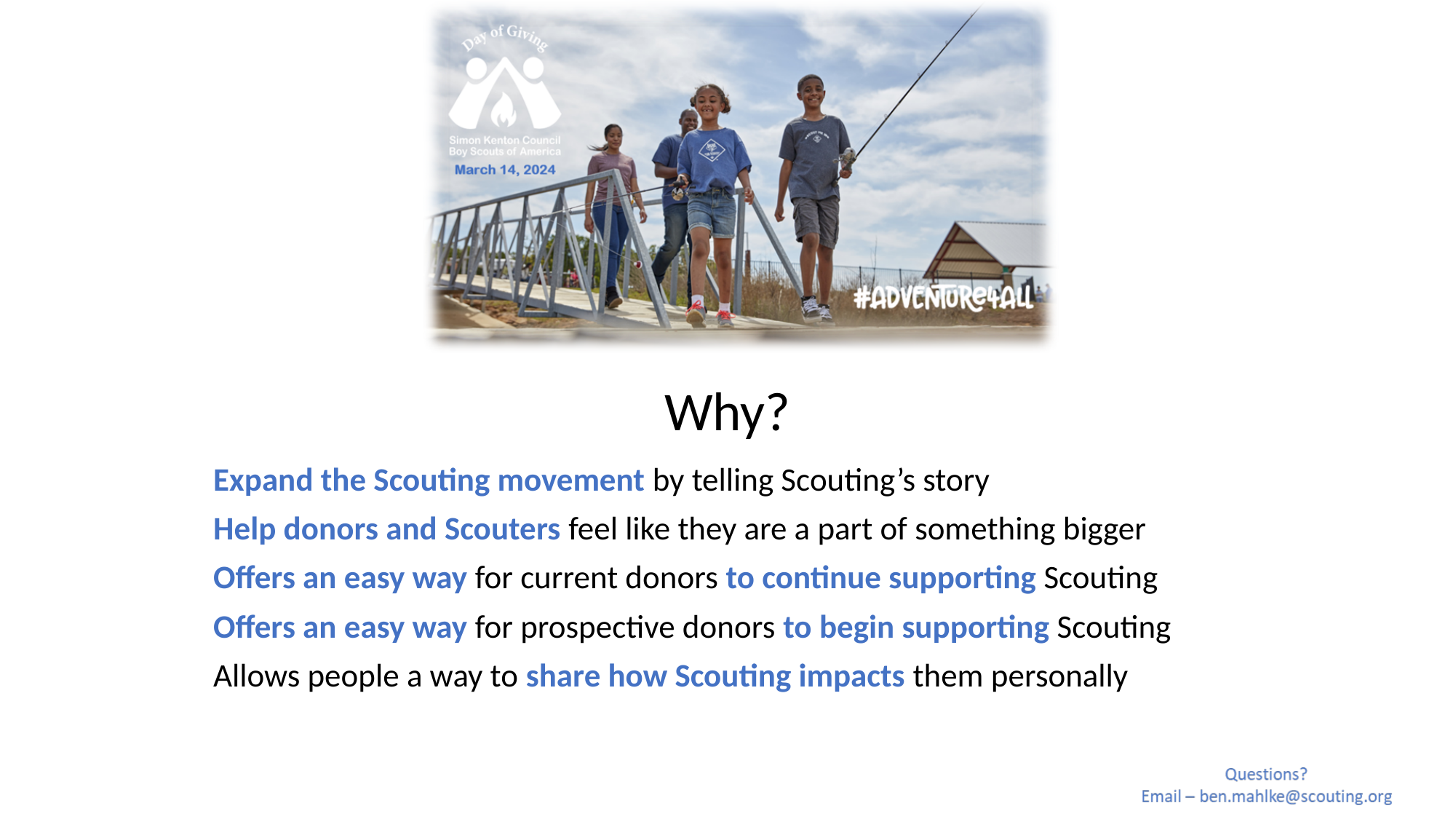

Why?
Expand the Scouting movement by telling Scouting’s story
Help donors and Scouters feel like they are a part of something bigger
Offers an easy way for current donors to continue supporting Scouting
Offers an easy way for prospective donors to begin supporting Scouting
Allows people a way to share how Scouting impacts them personally